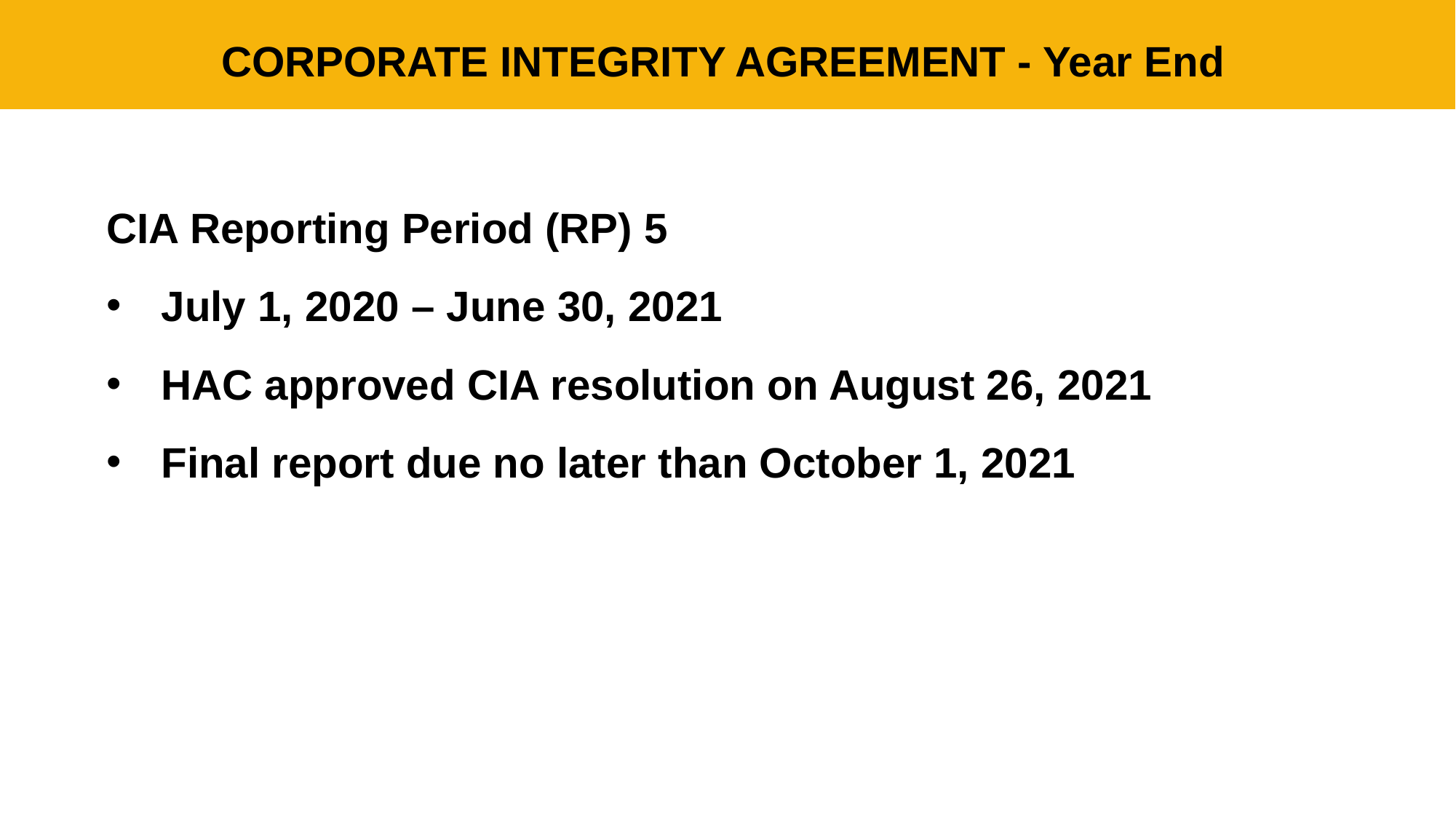

# CORPORATE INTEGRITY AGREEMENT - Year End
CIA Reporting Period (RP) 5
July 1, 2020 – June 30, 2021
HAC approved CIA resolution on August 26, 2021
Final report due no later than October 1, 2021